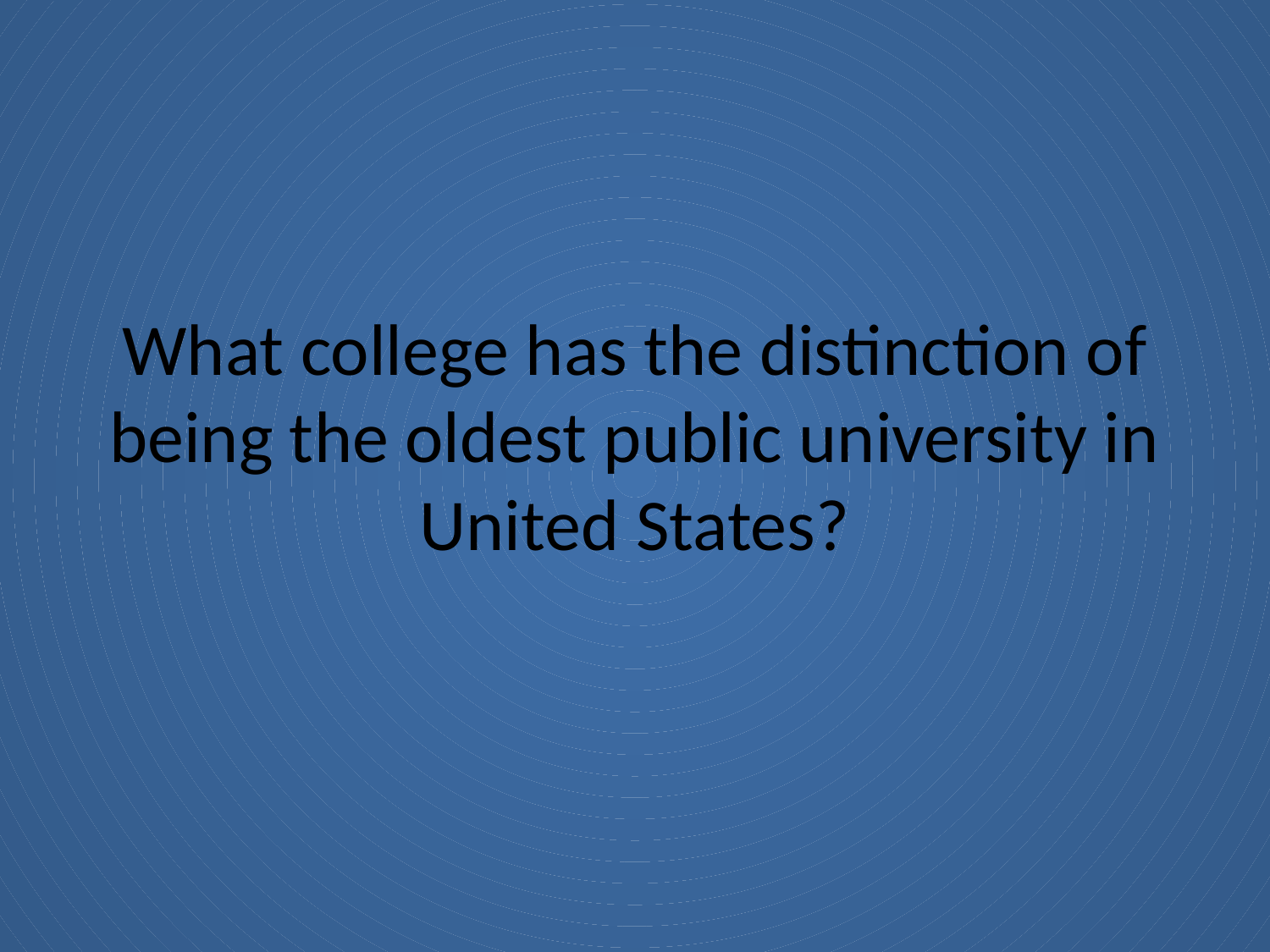

# What college has the distinction of being the oldest public university in United States?